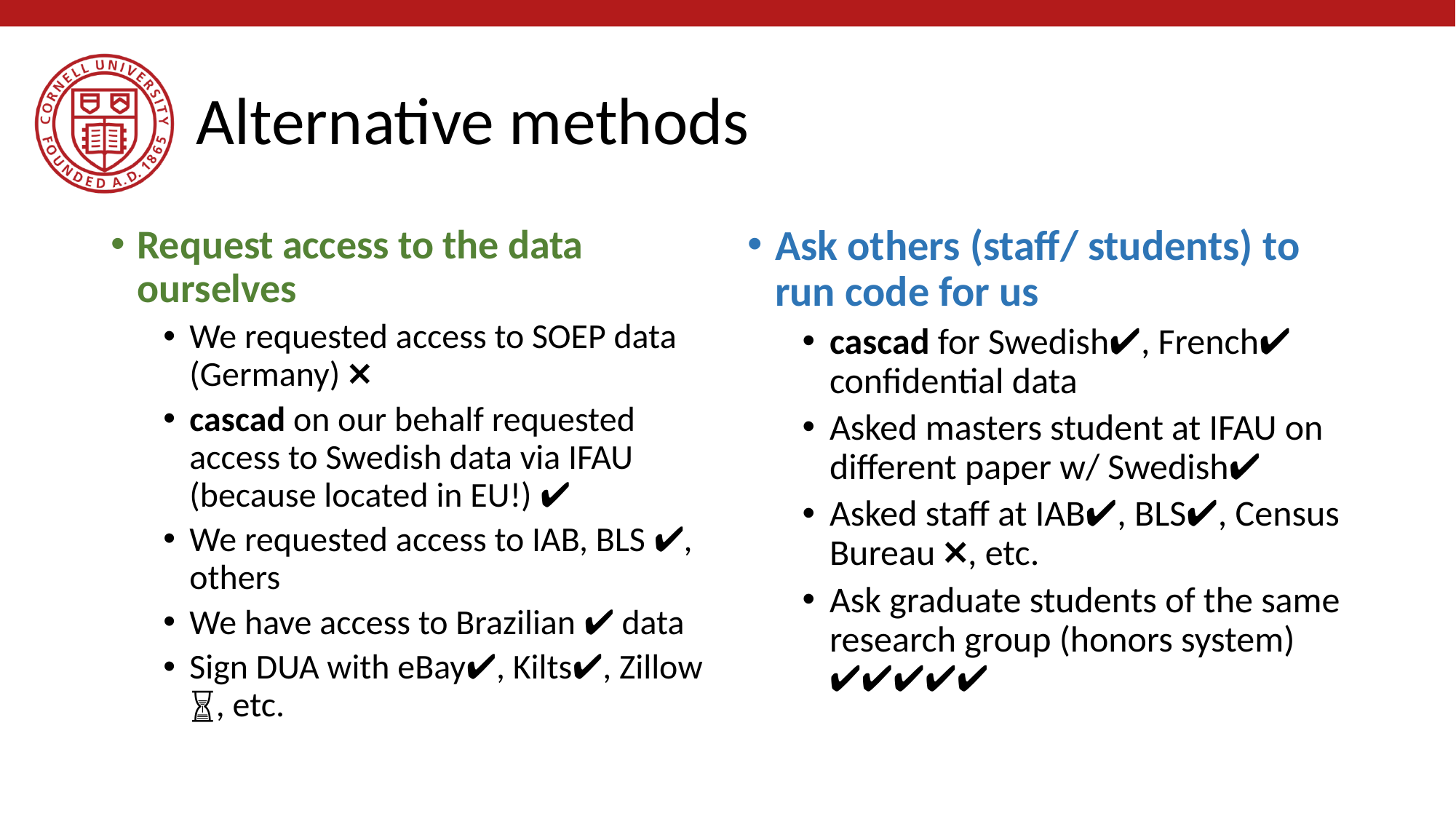

# Alternative methods
Request access to the data ourselves
We requested access to SOEP data (Germany) ❌
cascad on our behalf requested access to Swedish data via IFAU (because located in EU!) ✔️
We requested access to IAB, BLS ✔️, others
We have access to Brazilian ✔️ data
Sign DUA with eBay✔️, Kilts✔️, Zillow ⏳, etc.
Ask others (staff/ students) to run code for us
cascad for Swedish✔️, French✔️ confidential data
Asked masters student at IFAU on different paper w/ Swedish✔️
Asked staff at IAB✔️, BLS✔️, Census Bureau ❌, etc.
Ask graduate students of the same research group (honors system) ✔️✔️✔️✔️✔️